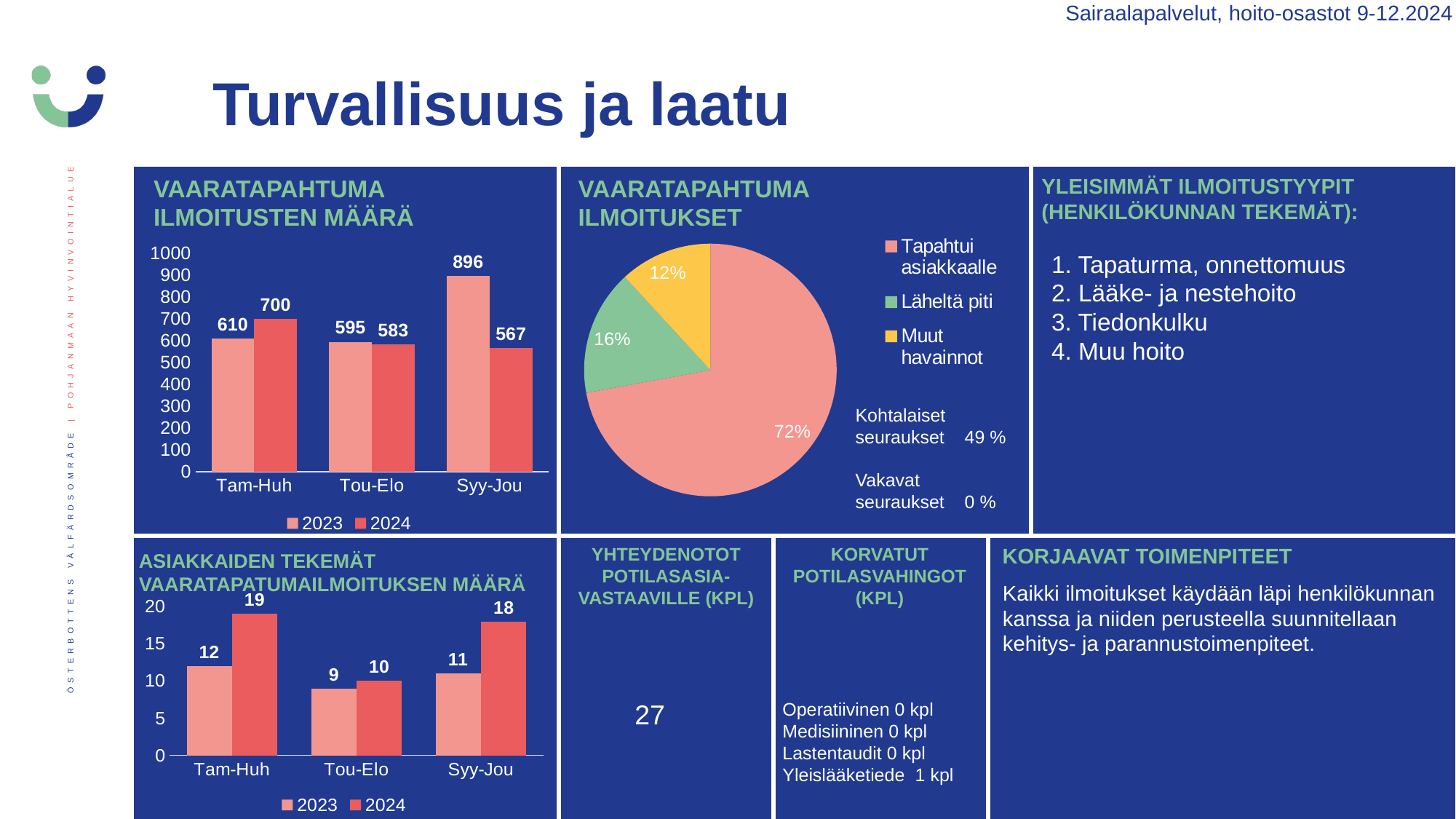

Sairaalapalvelut, hoito-osastot 9-12.2024
Turvallisuus ja laatu
YLEISIMMÄT ILMOITUSTYYPIT (HENKILÖKUNNAN TEKEMÄT):

### Chart

| Category | ANMÄLNINGAR OM AVVIKANDE HÄNDELSER  |
|---|---|
| Tapahtui asiakkaalle | 408.0 |
| Läheltä piti | 91.0 |
| Muut havainnot | 67.0 |

### Chart

| Category | 2023 | 2024 |
|---|---|---|
| Tam-Huh | 610.0 | 700.0 |
| Tou-Elo | 595.0 | 583.0 |
| Syy-Jou | 896.0 | 567.0 |
1. Tapaturma, onnettomuus
2. Lääke- ja nestehoito
3. Tiedonkulku
4. Muu hoito

Kohtalaiset
seuraukset	49 %
Vakavat
seuraukset	0 %

YHTEYDENOTOT POTILASASIA-VASTAAVILLE (KPL)
KORVATUT POTILASVAHINGOT (KPL)
KORJAAVAT TOIMENPITEET
ASIAKKAIDEN TEKEMÄT VAARATAPATUMAILMOITUKSEN MÄÄRÄ
Kaikki ilmoitukset käydään läpi henkilökunnan kanssa ja niiden perusteella suunnitellaan  kehitys- ja parannustoimenpiteet.

### Chart

| Category | 2023 | 2024 |
|---|---|---|
| Tam-Huh | 12.0 | 19.0 |
| Tou-Elo | 9.0 | 10.0 |
| Syy-Jou | 11.0 | 18.0 |
27
Operatiivinen 0 kpl
Medisiininen 0 kpl
Lastentaudit 0 kpl
Yleislääketiede  1 kpl